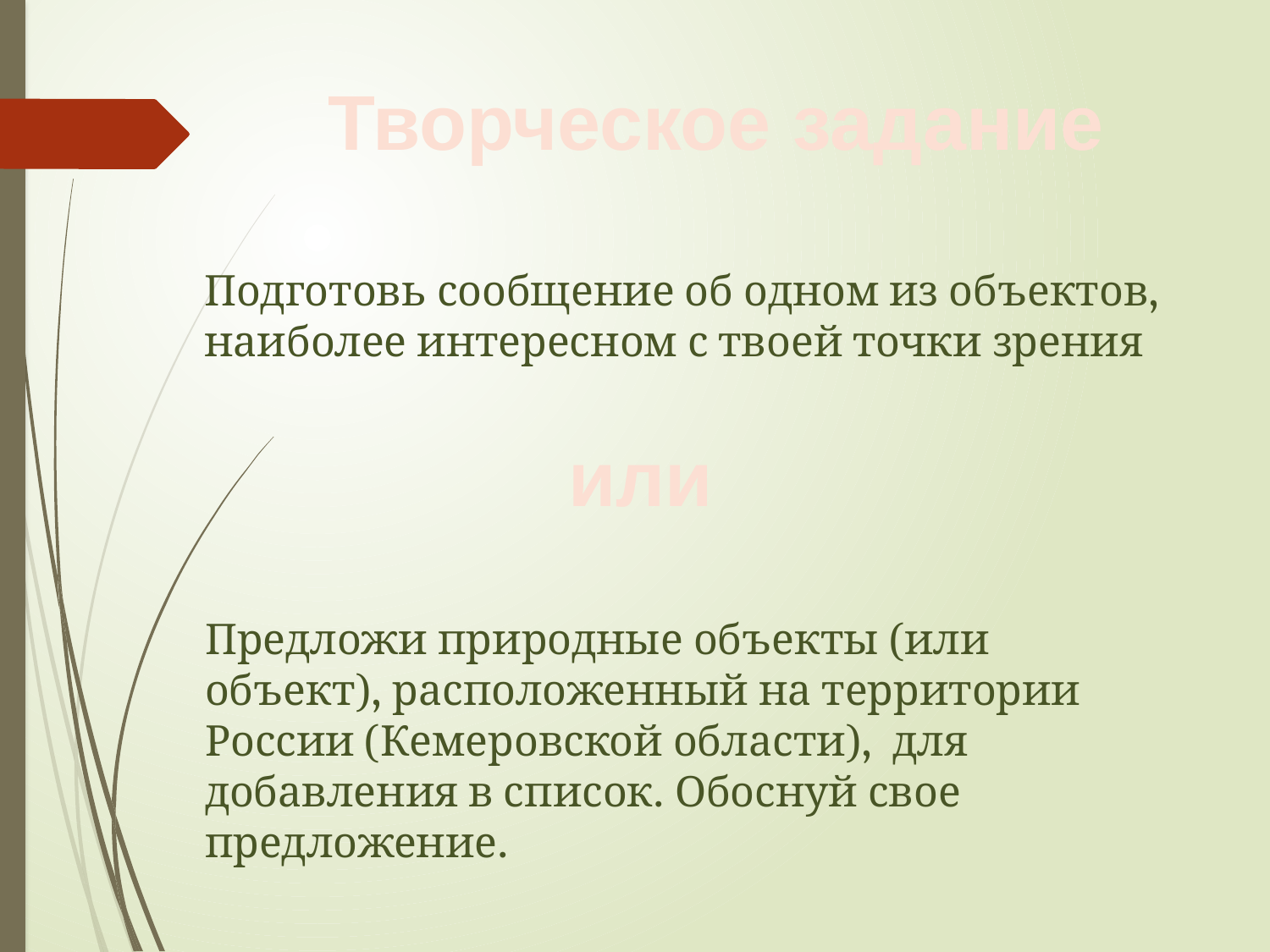

Творческое задание
Подготовь сообщение об одном из объектов,
наиболее интересном с твоей точки зрения
или
Предложи природные объекты (или объект), расположенный на территории России (Кемеровской области),  для добавления в список. Обоснуй свое предложение.